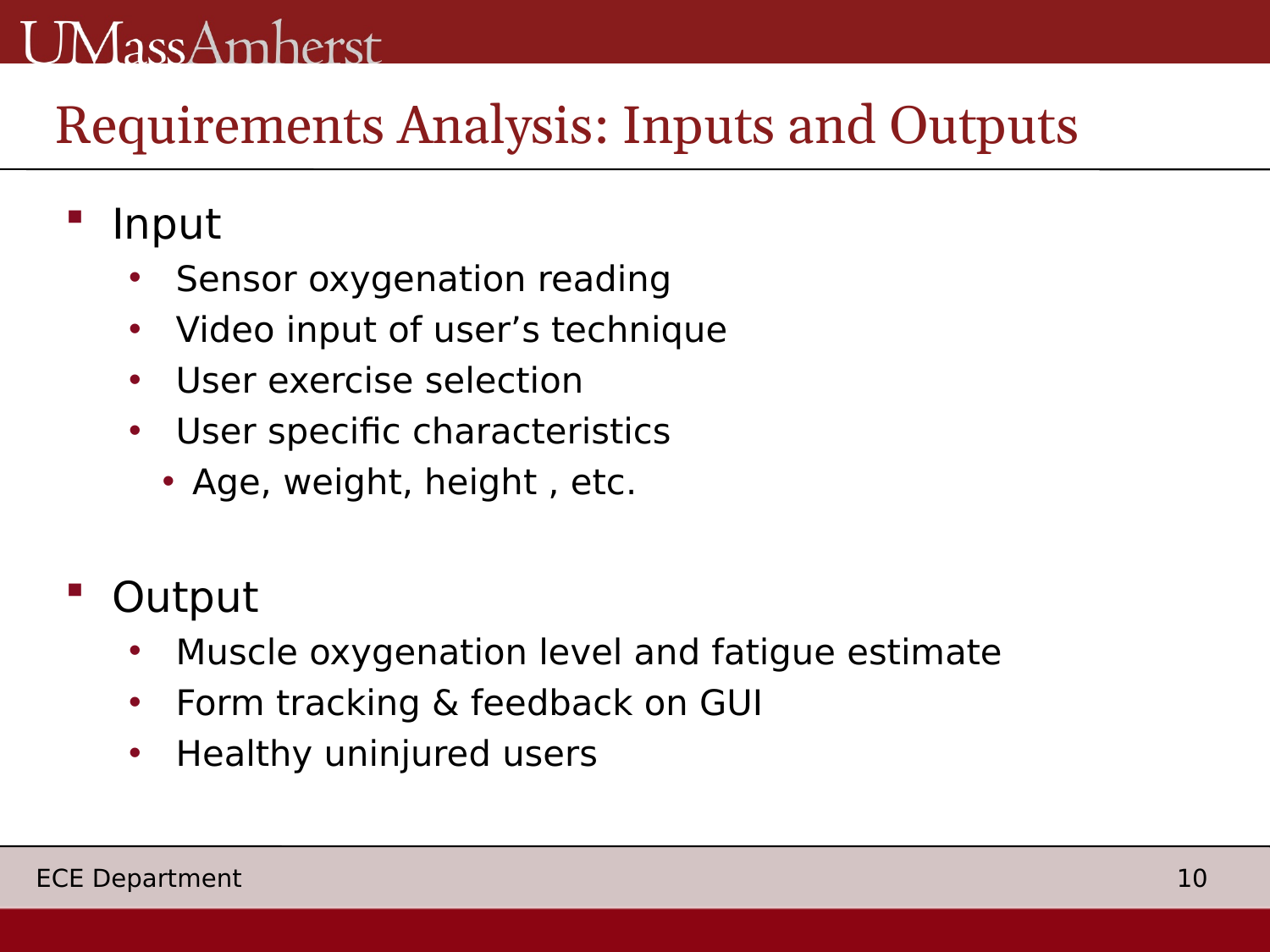

Requirements Analysis: Inputs and Outputs
Input
Sensor oxygenation reading
Video input of user’s technique
User exercise selection
User specific characteristics
Age, weight, height , etc.

Output
Muscle oxygenation level and fatigue estimate
Form tracking & feedback on GUI
Healthy uninjured users